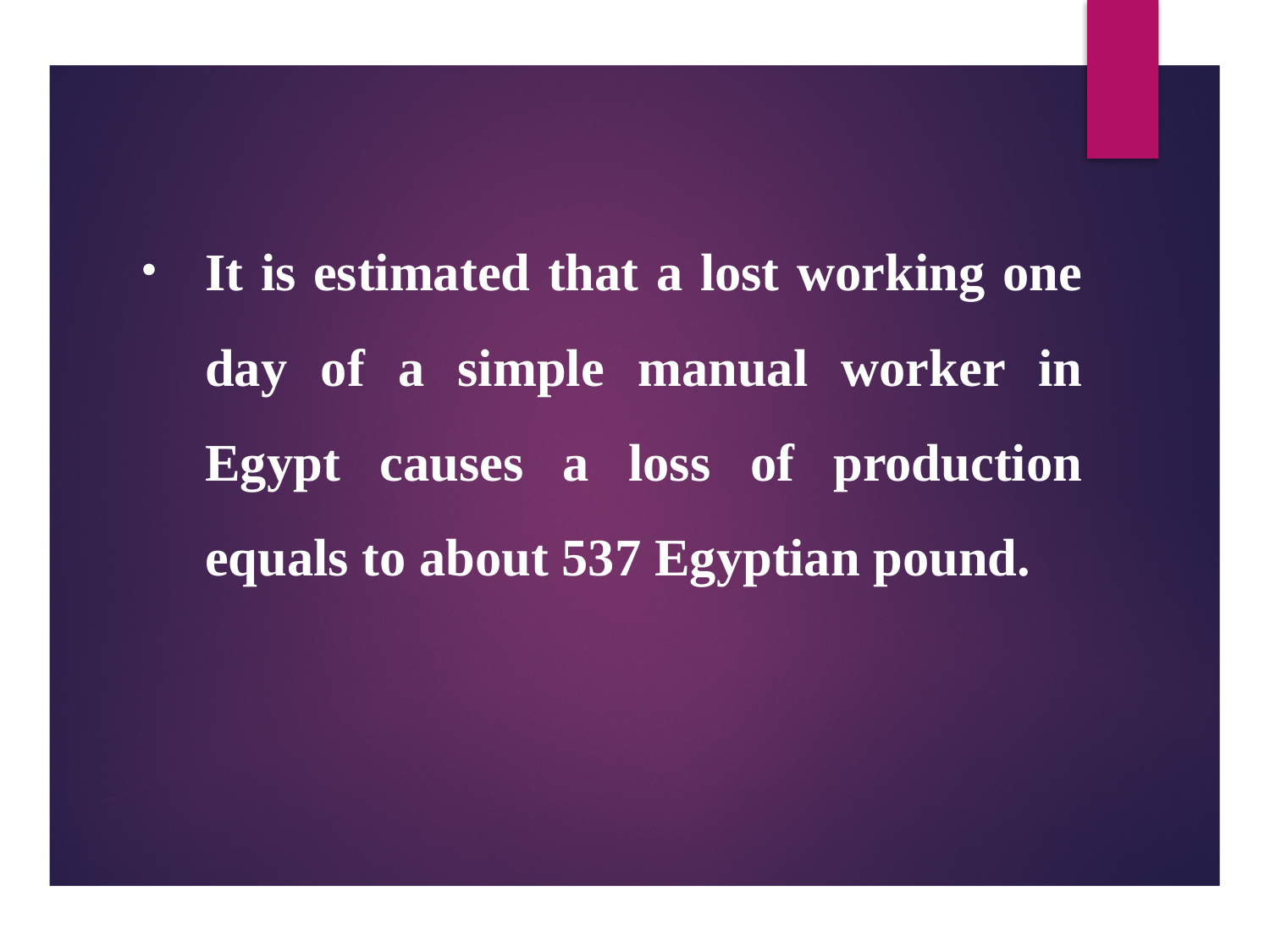

It is estimated that a lost working one day of a simple manual worker in Egypt causes a loss of production equals to about 537 Egyptian pound.